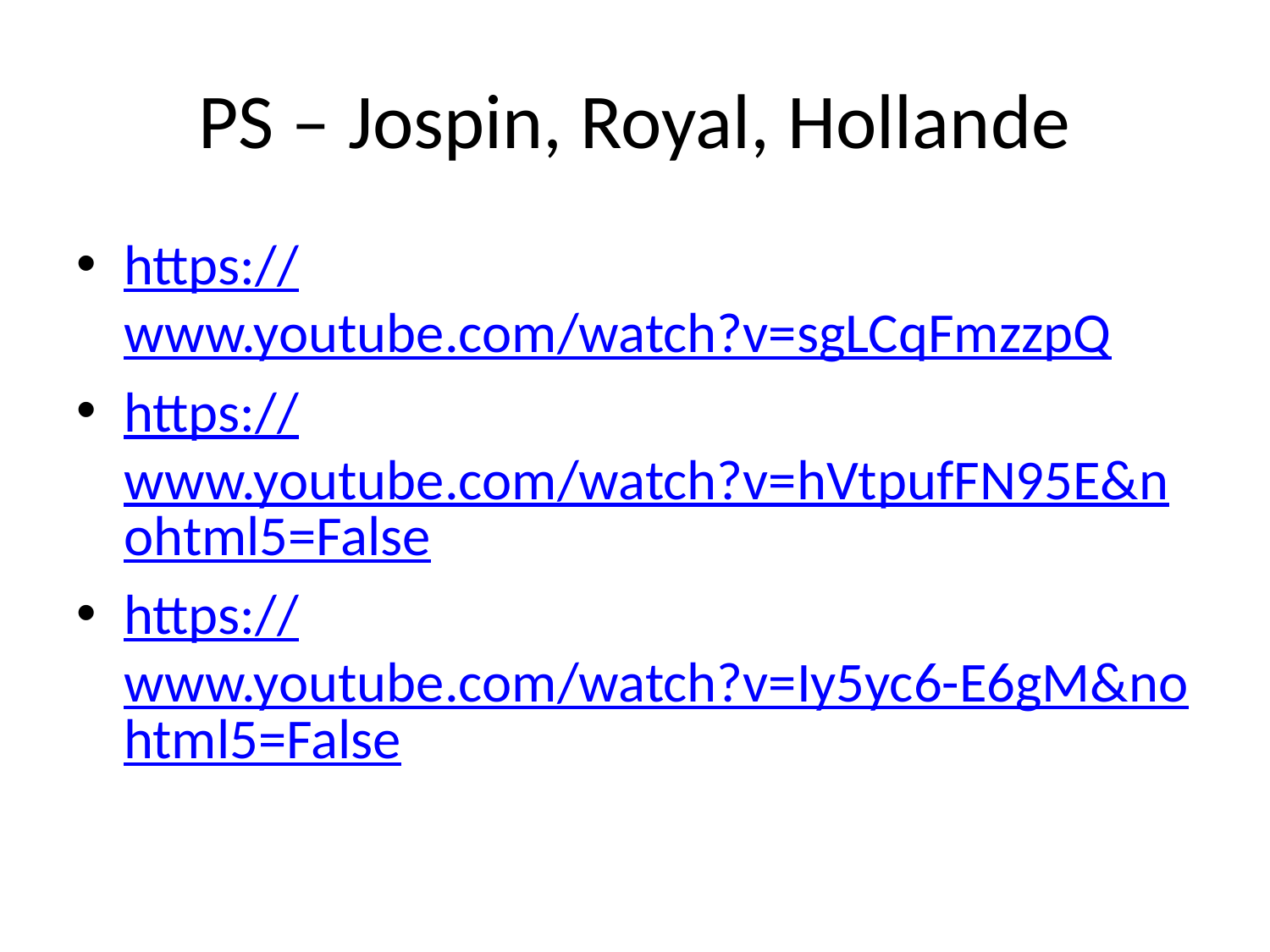

# PS – Jospin, Royal, Hollande
https://www.youtube.com/watch?v=sgLCqFmzzpQ
https://www.youtube.com/watch?v=hVtpufFN95E&nohtml5=False
https://www.youtube.com/watch?v=Iy5yc6-E6gM&nohtml5=False